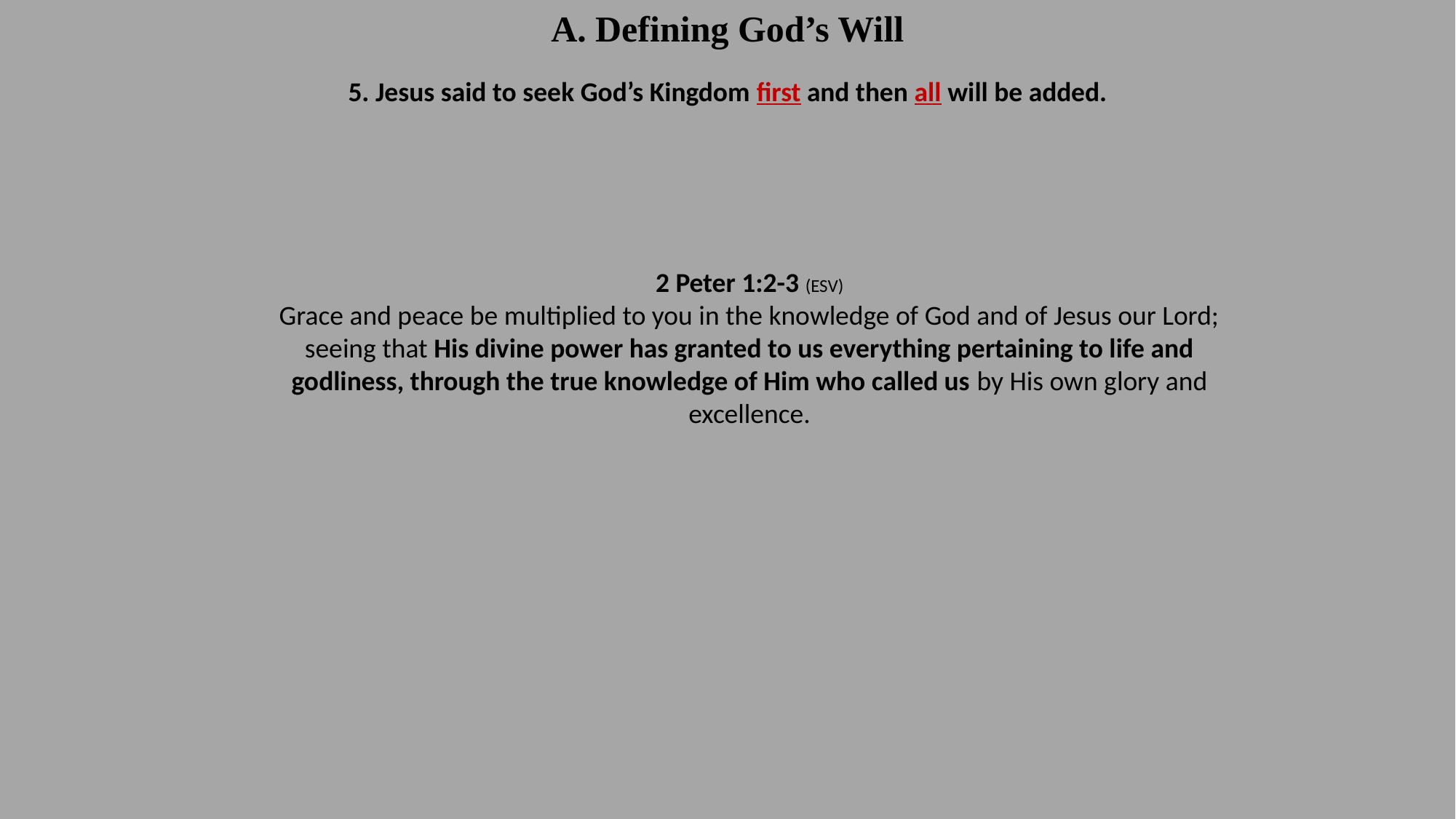

A. Defining God’s Will
5. Jesus said to seek God’s Kingdom first and then all will be added.
2 Peter 1:2-3 (ESV)
Grace and peace be multiplied to you in the knowledge of God and of Jesus our Lord; seeing that His divine power has granted to us everything pertaining to life and godliness, through the true knowledge of Him who called us by His own glory and excellence.